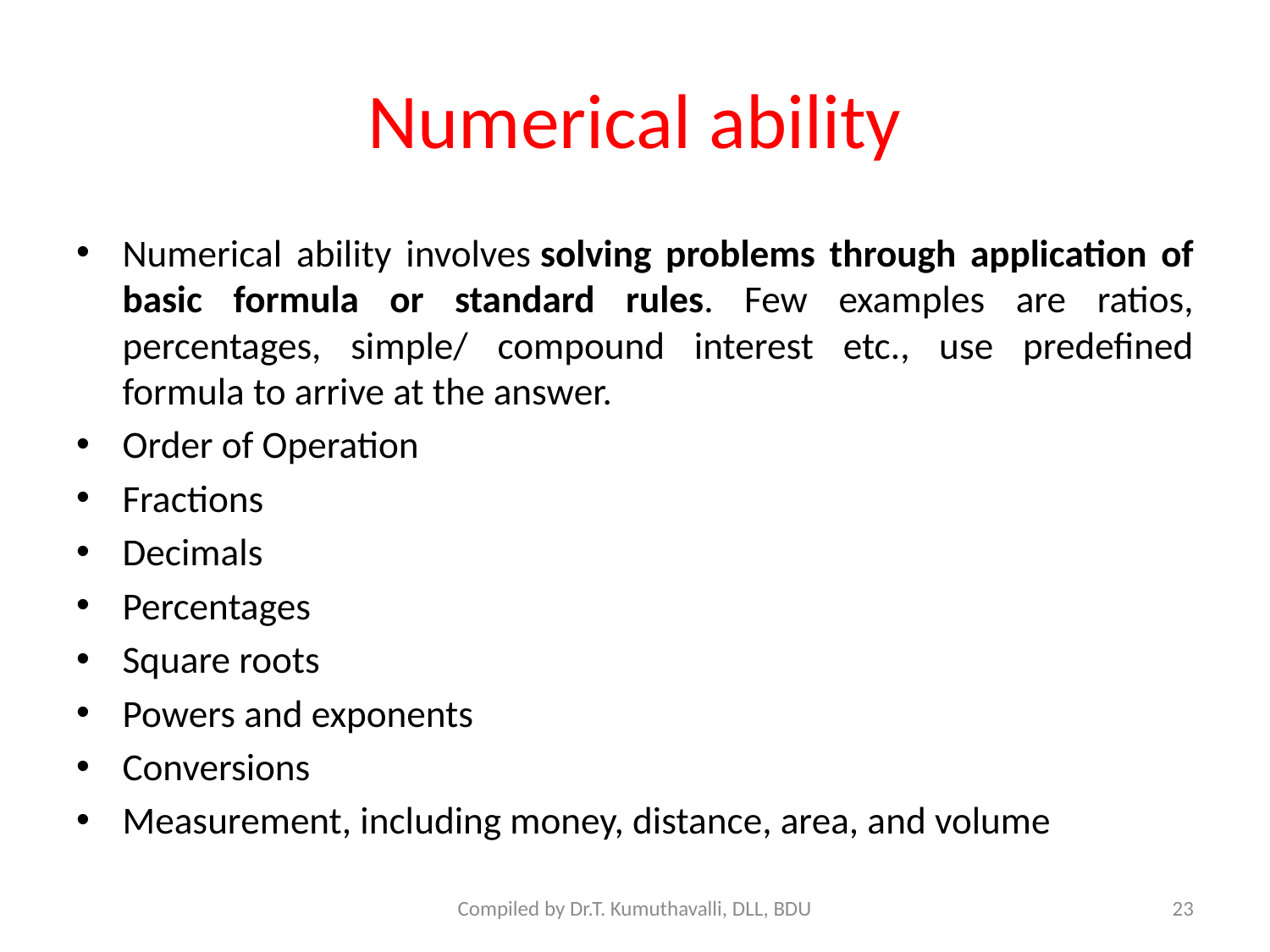

# Numerical ability
Numerical ability involves solving problems through application of basic formula or standard rules. Few examples are ratios, percentages, simple/ compound interest etc., use predefined formula to arrive at the answer.
Order of Operation
Fractions
Decimals
Percentages
Square roots
Powers and exponents
Conversions
Measurement, including money, distance, area, and volume

Compiled by Dr.T. Kumuthavalli, DLL, BDU
23